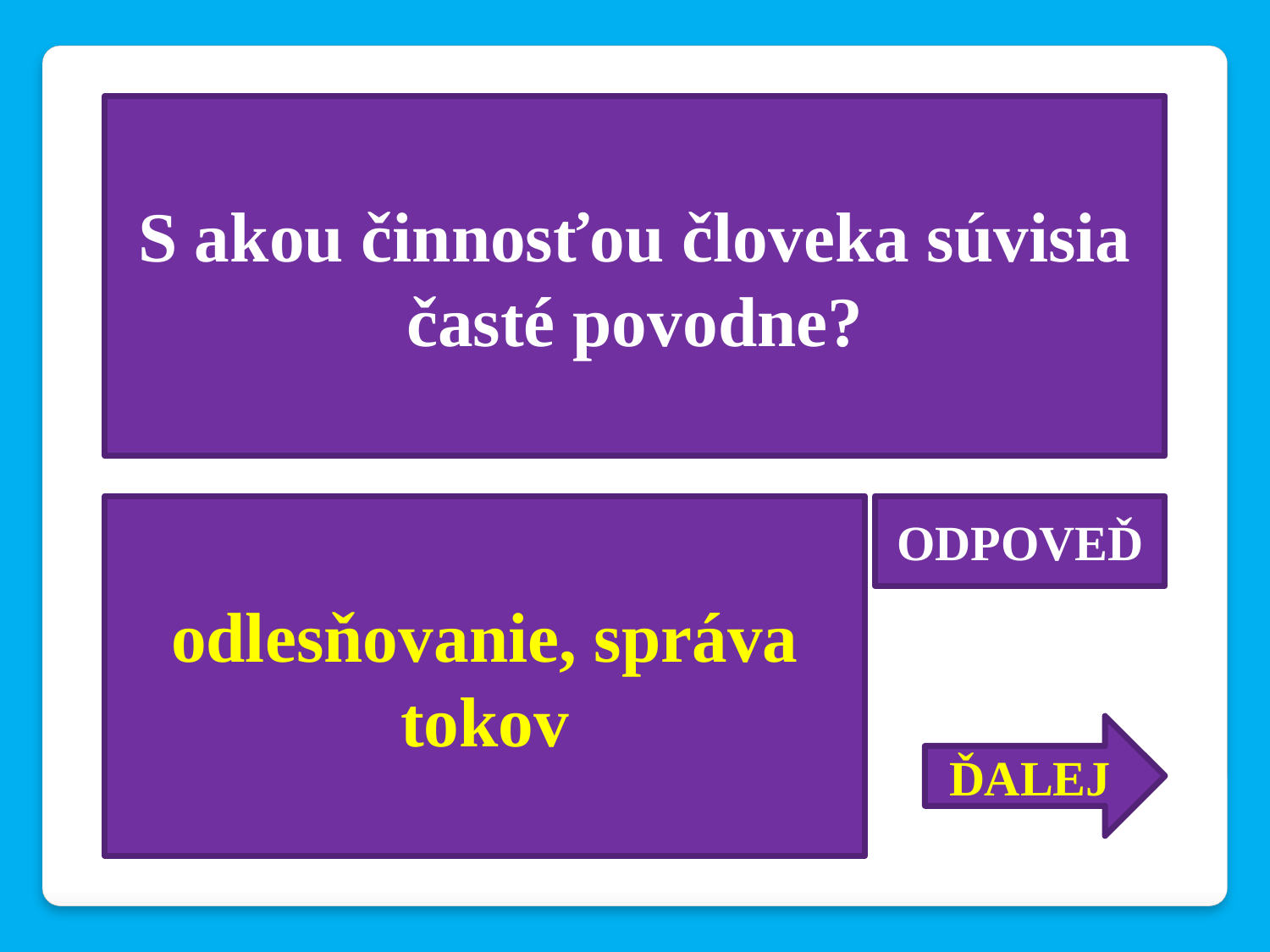

S akou činnosťou človeka súvisia časté povodne?
odlesňovanie, správa tokov
ODPOVEĎ
ĎALEJ